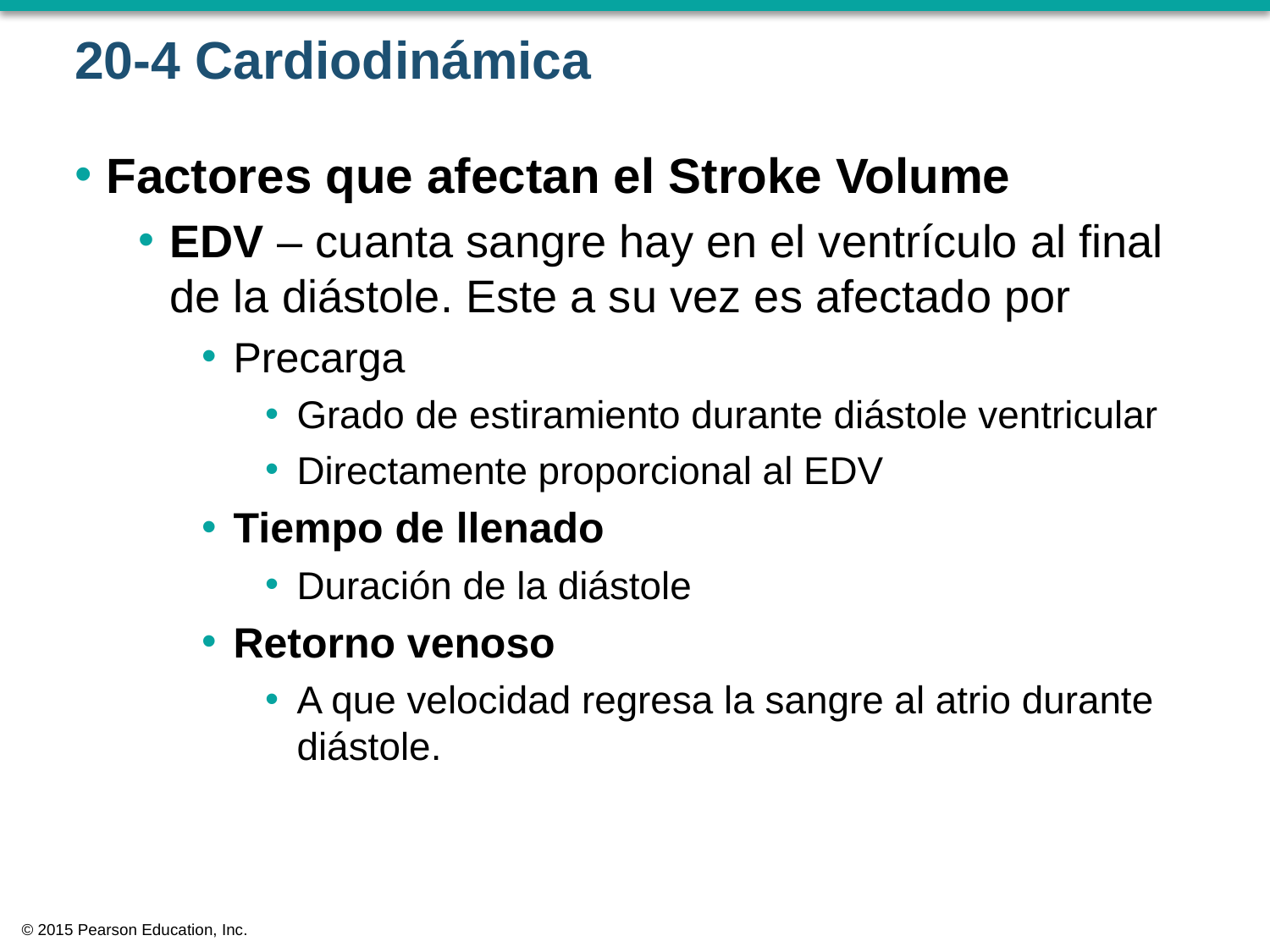

# 20-4 Cardiodinámica
Factores que afectan el Stroke Volume
EDV – cuanta sangre hay en el ventrículo al final de la diástole. Este a su vez es afectado por
Precarga
Grado de estiramiento durante diástole ventricular
Directamente proporcional al EDV
Tiempo de llenado
Duración de la diástole
Retorno venoso
A que velocidad regresa la sangre al atrio durante diástole.